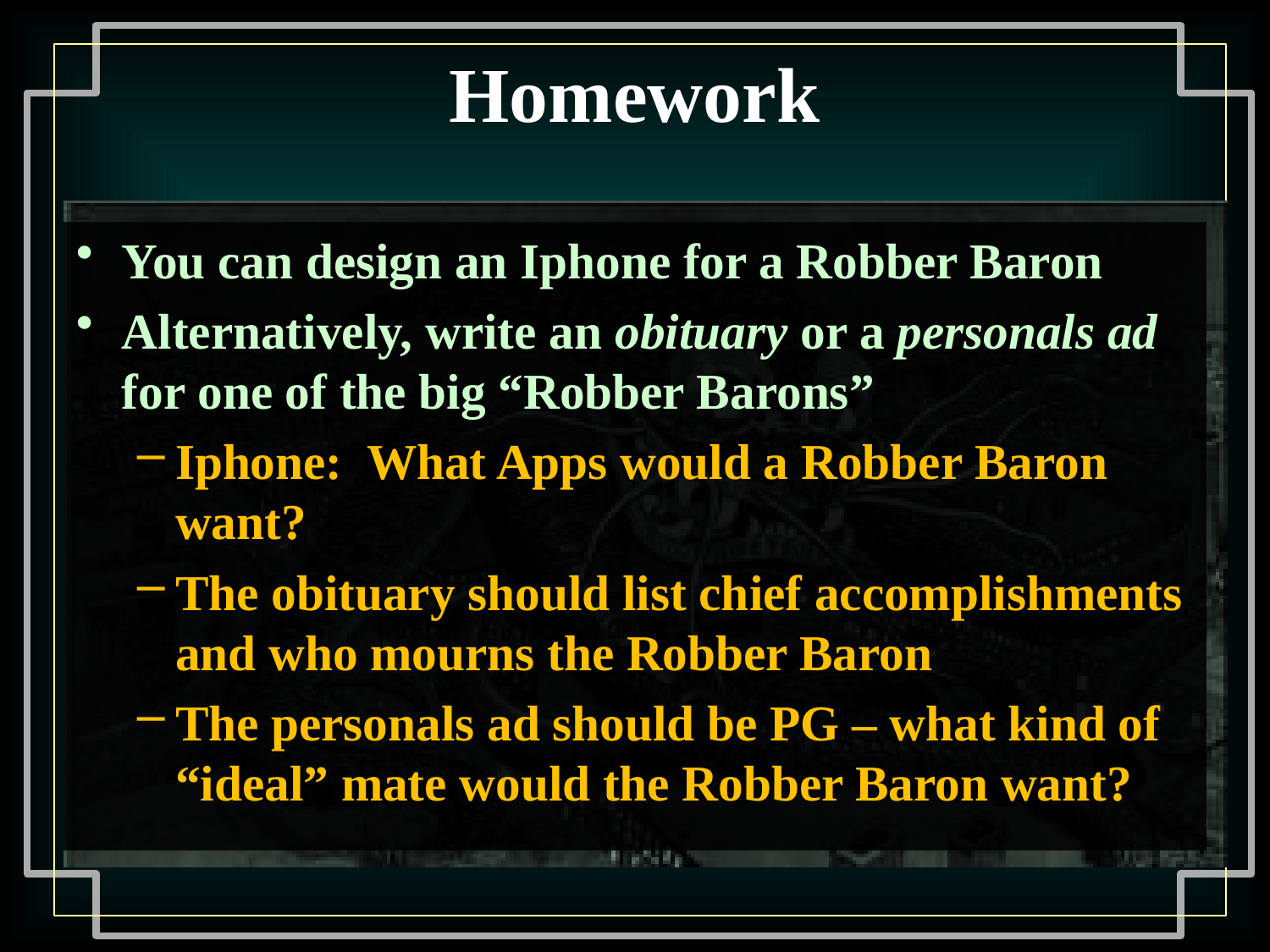

# Homework
You can design an Iphone for a Robber Baron
Alternatively, write an obituary or a personals ad for one of the big “Robber Barons”
Iphone:  What Apps would a Robber Baron want?
The obituary should list chief accomplishments and who mourns the Robber Baron
The personals ad should be PG – what kind of “ideal” mate would the Robber Baron want?